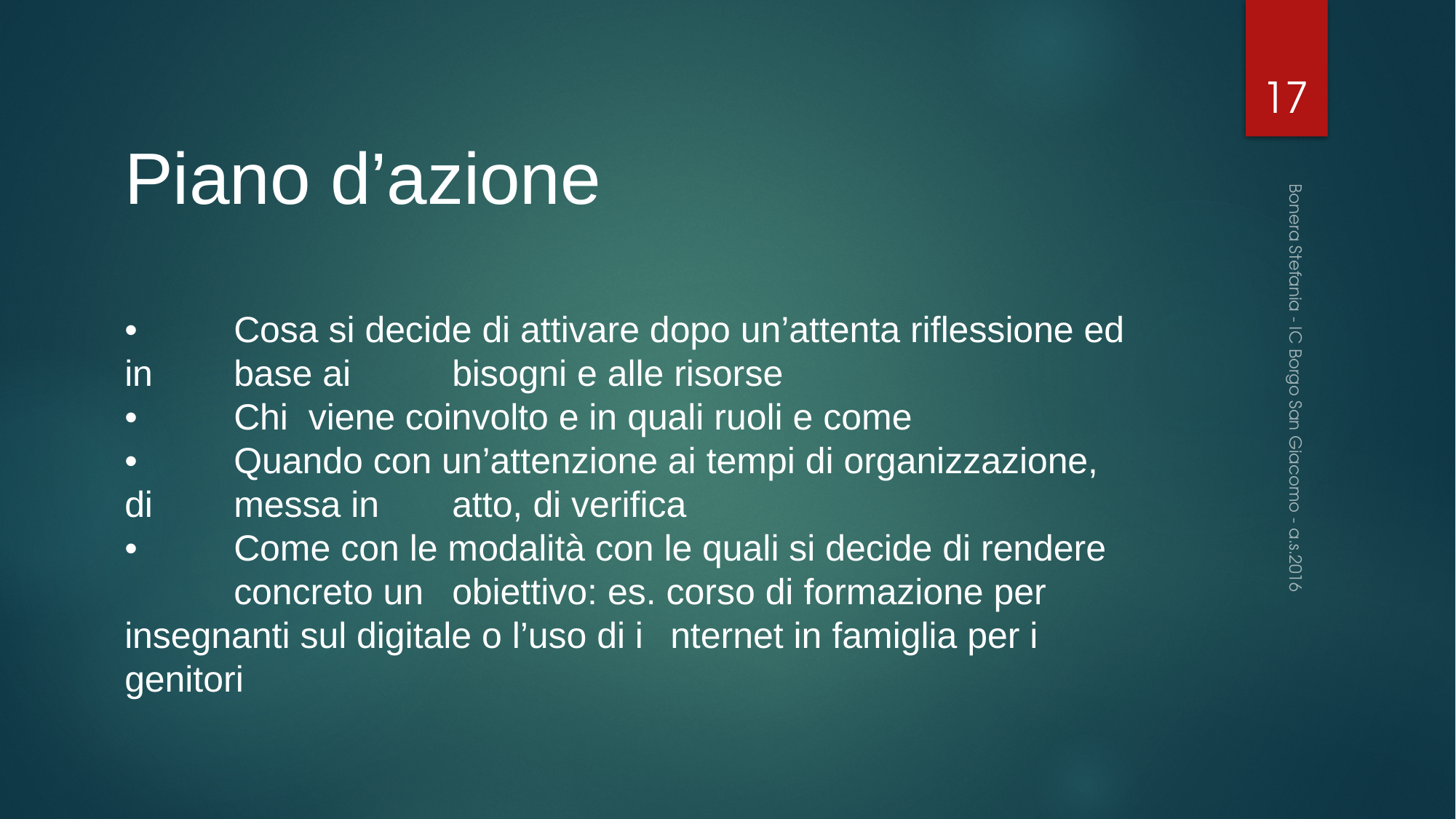

17
Piano d’azione

•	Cosa si decide di attivare dopo un’attenta riflessione ed in 	base ai 	bisogni e alle risorse
•	Chi  viene coinvolto e in quali ruoli e come
•	Quando con un’attenzione ai tempi di organizzazione, di 	messa in 	atto, di verifica
•	Come con le modalità con le quali si decide di rendere 	concreto un 	obiettivo: es. corso di formazione per 	insegnanti sul digitale o l’uso di i	nternet in famiglia per i 	genitori
Bonera Stefania - IC Borgo San Giacomo - a.s.2016